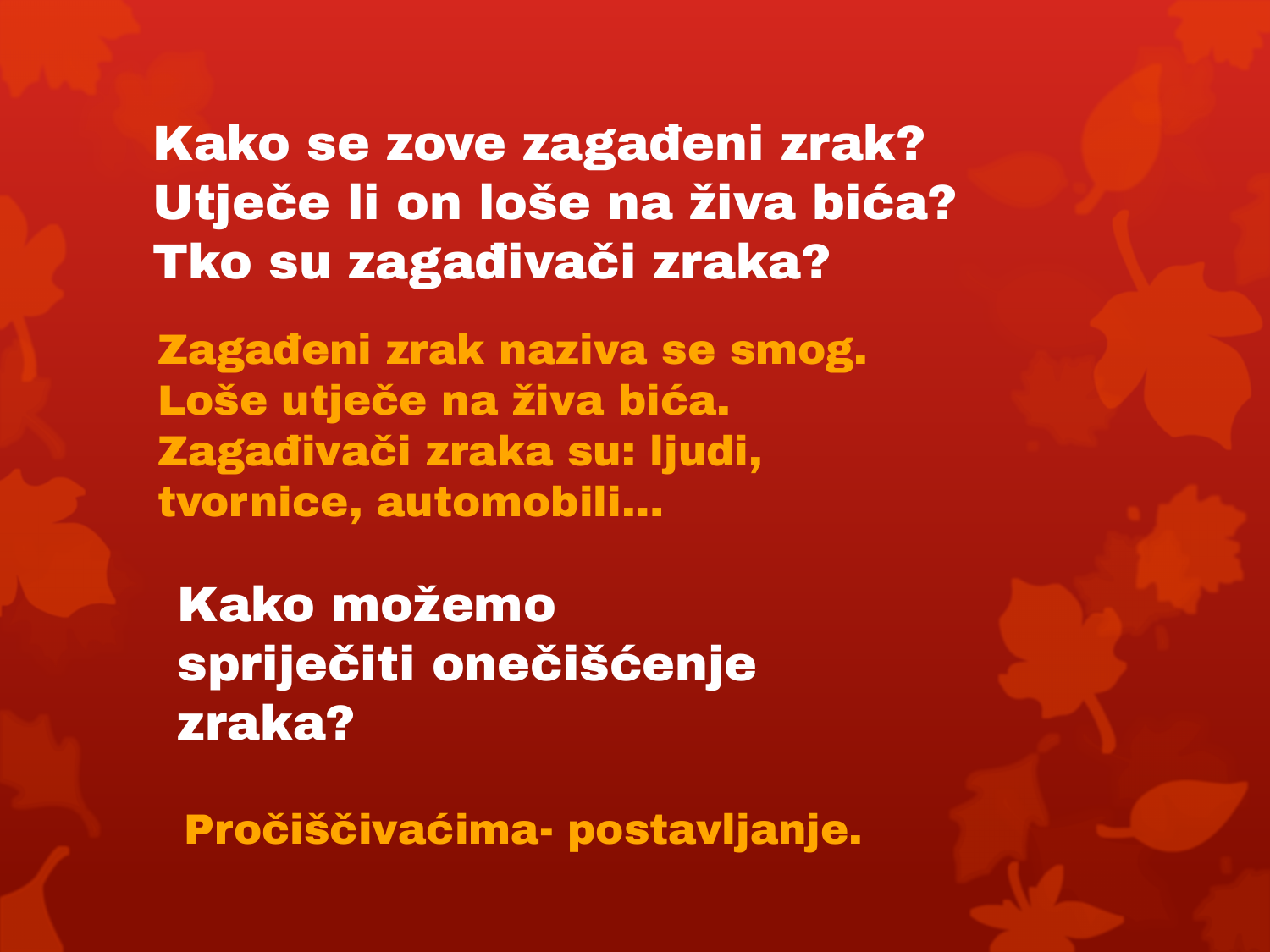

# Kako se zove zagađeni zrak? Utječe li on loše na živa bića? Tko su zagađivači zraka?
Zagađeni zrak naziva se smog.
Loše utječe na živa bića.
Zagađivači zraka su: ljudi, tvornice, automobili…
Kako možemo spriječiti onečišćenje zraka?
Pročiščivaćima- postavljanje.